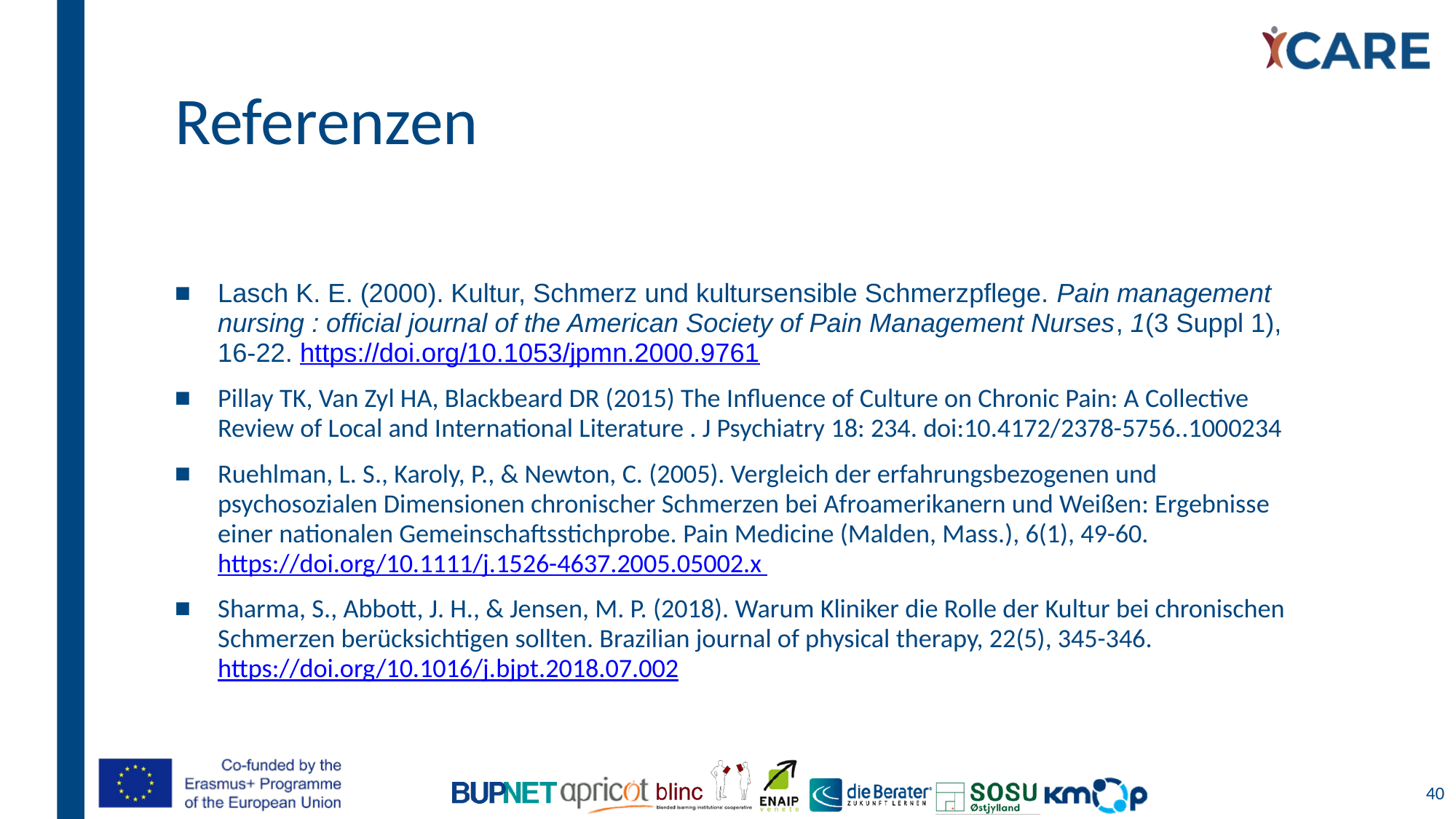

# Referenzen
Lasch K. E. (2000). Kultur, Schmerz und kultursensible Schmerzpflege. Pain management nursing : official journal of the American Society of Pain Management Nurses, 1(3 Suppl 1), 16-22. https://doi.org/10.1053/jpmn.2000.9761
Pillay TK, Van Zyl HA, Blackbeard DR (2015) The Influence of Culture on Chronic Pain: A Collective Review of Local and International Literature . J Psychiatry 18: 234. doi:10.4172/2378-5756..1000234
Ruehlman, L. S., Karoly, P., & Newton, C. (2005). Vergleich der erfahrungsbezogenen und psychosozialen Dimensionen chronischer Schmerzen bei Afroamerikanern und Weißen: Ergebnisse einer nationalen Gemeinschaftsstichprobe. Pain Medicine (Malden, Mass.), 6(1), 49-60. https://doi.org/10.1111/j.1526-4637.2005.05002.x
Sharma, S., Abbott, J. H., & Jensen, M. P. (2018). Warum Kliniker die Rolle der Kultur bei chronischen Schmerzen berücksichtigen sollten. Brazilian journal of physical therapy, 22(5), 345-346. https://doi.org/10.1016/j.bjpt.2018.07.002

40